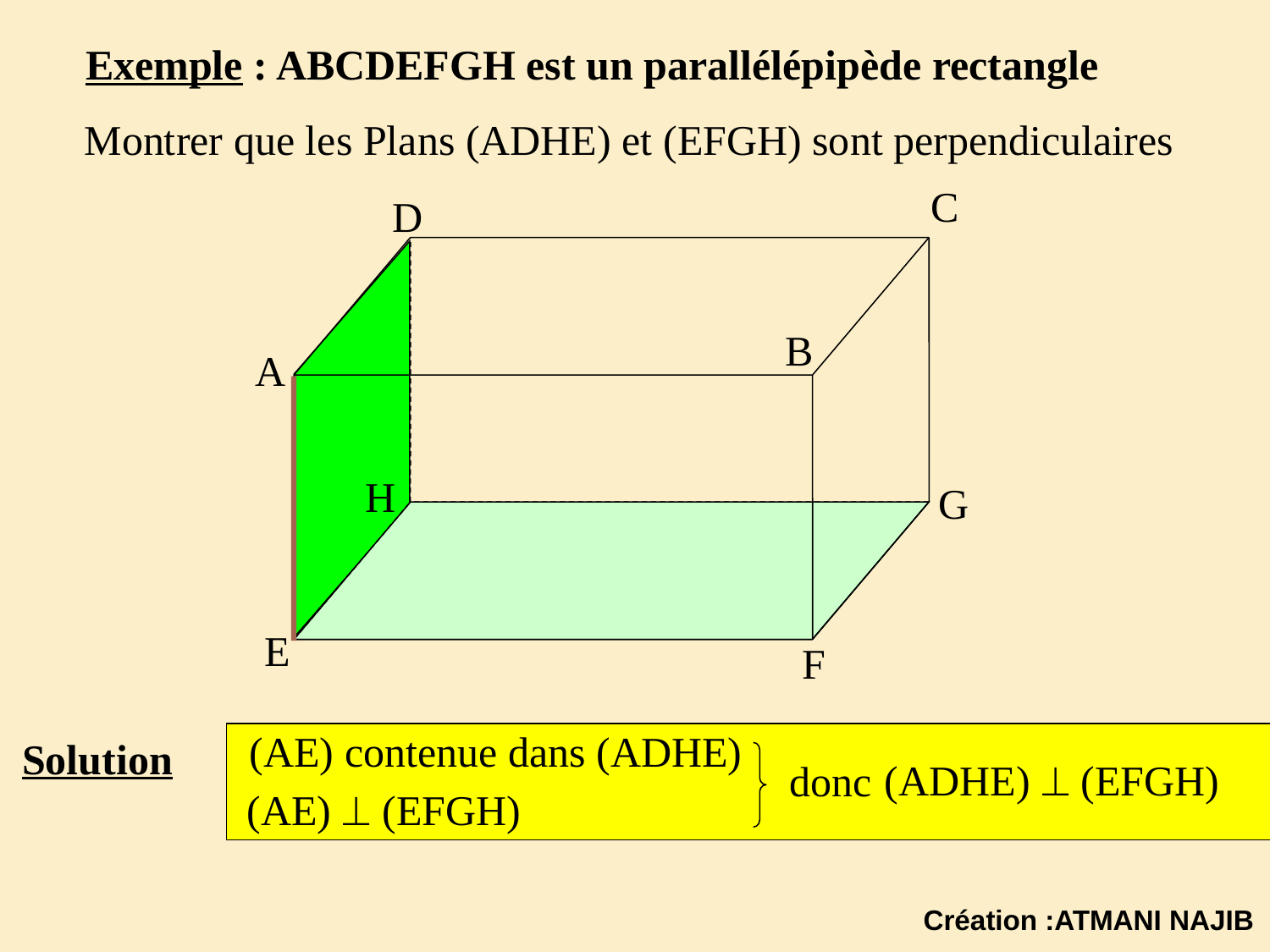

Exemple : ABCDEFGH est un parallélépipède rectangle
Montrer que les Plans (ADHE) et (EFGH) sont perpendiculaires
C
D

B
A

H
G

E
F

(AE) contenue dans (ADHE)

Solution

 (ADHE) ⊥ (EFGH)
donc
(AE) ⊥ (EFGH)
Création :ATMANI NAJIB